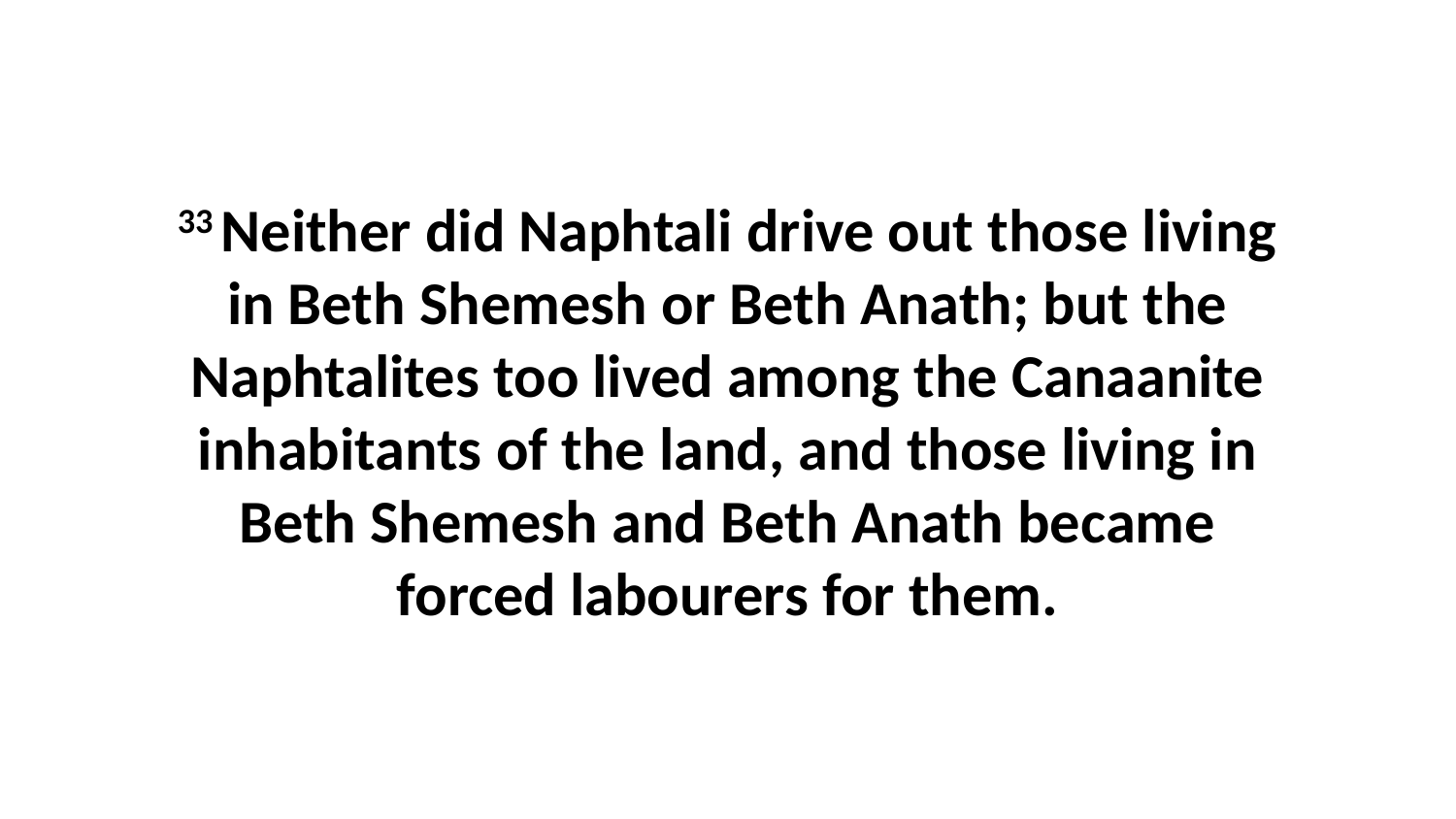

33 Neither did Naphtali drive out those living in Beth Shemesh or Beth Anath; but the Naphtalites too lived among the Canaanite inhabitants of the land, and those living in Beth Shemesh and Beth Anath became forced labourers for them.